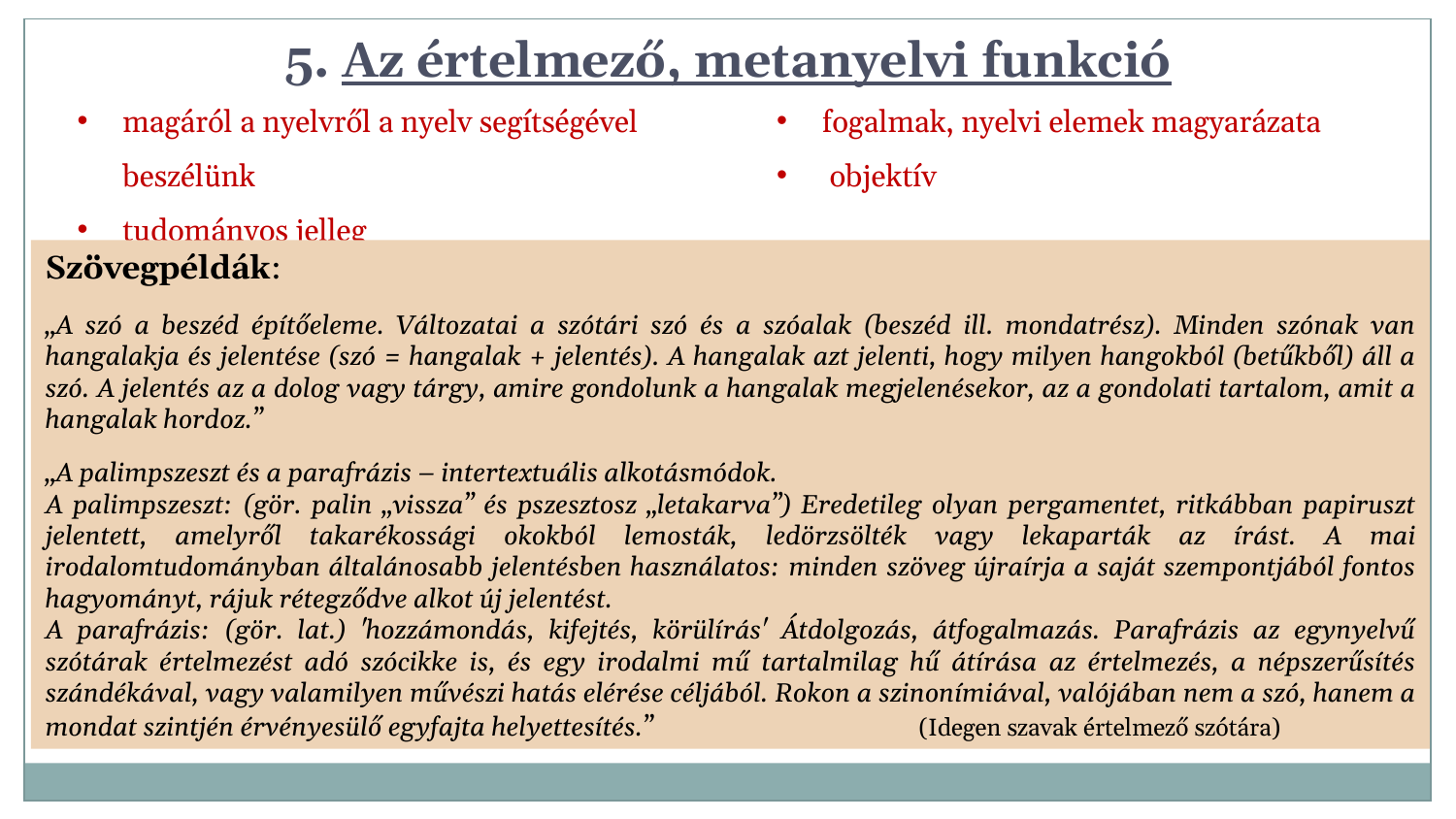

5. Az értelmező, metanyelvi funkció
magáról a nyelvről a nyelv segítségével beszélünk
tudományos jelleg
fogalmak, nyelvi elemek magyarázata
 objektív
Szövegpéldák:

„A szó a beszéd építőeleme. Változatai a szótári szó és a szóalak (beszéd ill. mondatrész). Minden szónak van hangalakja és jelentése (szó = hangalak + jelentés). A hangalak azt jelenti, hogy milyen hangokból (betűkből) áll a szó. A jelentés az a dolog vagy tárgy, amire gondolunk a hangalak megjelenésekor, az a gondolati tartalom, amit a hangalak hordoz.”

„A palimpszeszt és a parafrázis – intertextuális alkotásmódok.
A palimpszeszt: (gör. palin „vissza” és pszesztosz „letakarva”) Eredetileg olyan pergamentet, ritkábban papiruszt jelentett, amelyről takarékossági okokból lemosták, ledörzsölték vagy lekaparták az írást. A mai irodalomtudományban általánosabb jelentésben használatos: minden szöveg újraírja a saját szempontjából fontos hagyományt, rájuk rétegződve alkot új jelentést.
A parafrázis: (gör. lat.) 'hozzámondás, kifejtés, körülírás' Átdolgozás, átfogalmazás. Parafrázis az egynyelvű szótárak értelmezést adó szócikke is, és egy irodalmi mű tartalmilag hű átírása az értelmezés, a népszerűsítés szándékával, vagy valamilyen művészi hatás elérése céljából. Rokon a szinonímiával, valójában nem a szó, hanem a mondat szintjén érvényesülő egyfajta helyettesítés.” 		(Idegen szavak értelmező szótára)